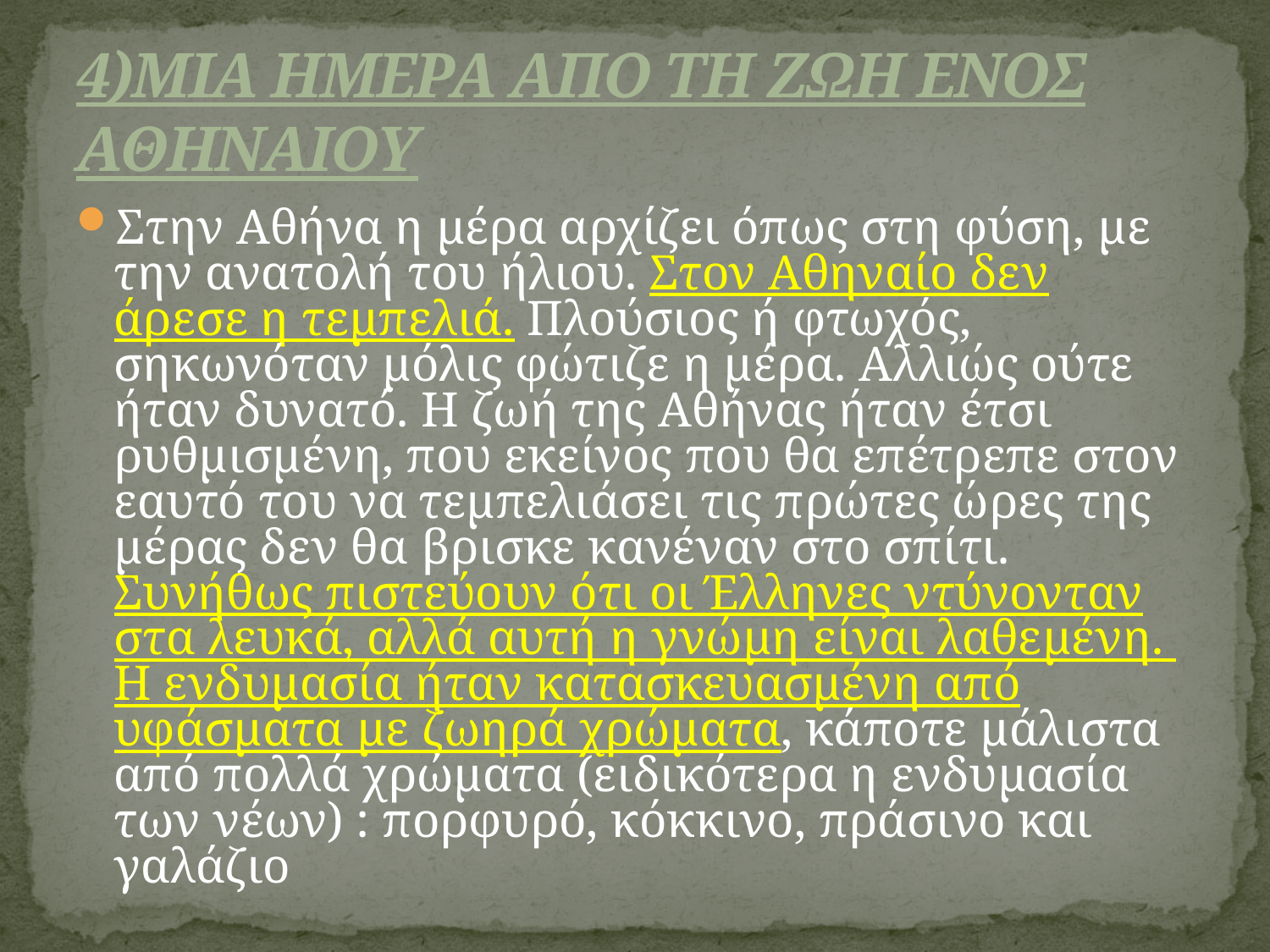

# 4)ΜΙΑ ΗΜΕΡΑ ΑΠΟ ΤΗ ΖΩΗ ΕΝΟΣ ΑΘΗΝΑΙΟΥ
Στην Αθήνα η μέρα αρχίζει όπως στη φύση, με την ανατολή του ήλιου. Στον Αθηναίο δεν άρεσε η τεμπελιά. Πλούσιος ή φτωχός, σηκωνόταν μόλις φώτιζε η μέρα. Αλλιώς ούτε ήταν δυνατό. Η ζωή της Αθήνας ήταν έτσι ρυθμισμένη, που εκείνος που θα επέτρεπε στον εαυτό του να τεμπελιάσει τις πρώτες ώρες της μέρας δεν θα βρισκε κανέναν στο σπίτι. Συνήθως πιστεύουν ότι οι Έλληνες ντύνονταν στα λευκά, αλλά αυτή η γνώμη είναι λαθεμένη.  Η ενδυμασία ήταν κατασκευασμένη από υφάσματα με ζωηρά χρώματα, κάποτε μάλιστα από πολλά χρώματα (ειδικότερα η ενδυμασία των νέων) : πορφυρό, κόκκινο, πράσινο και γαλάζιο